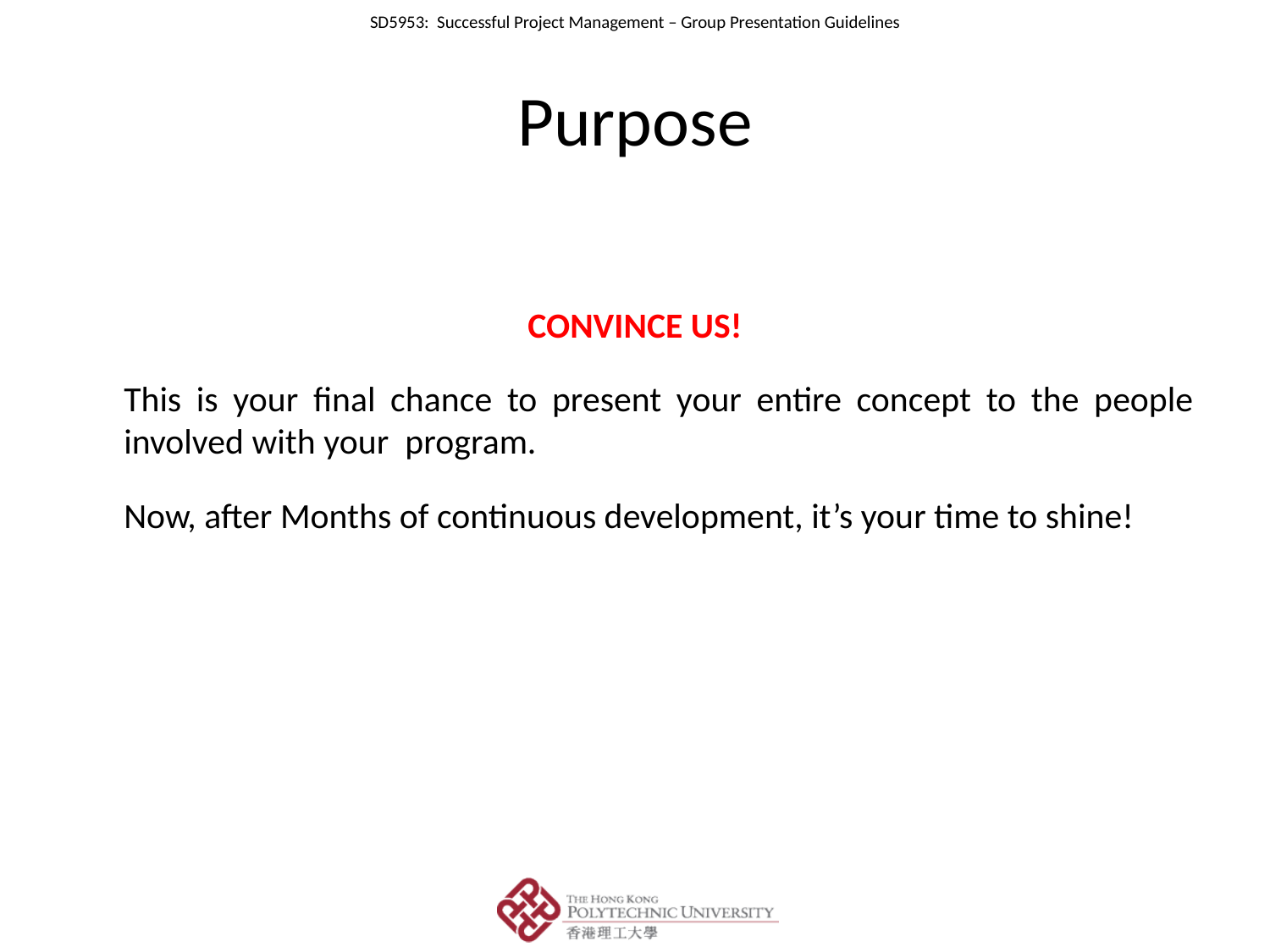

# Purpose

CONVINCE US!
	This is your final chance to present your entire concept to the people involved with your  program.
	Now, after Months of continuous development, it’s your time to shine!